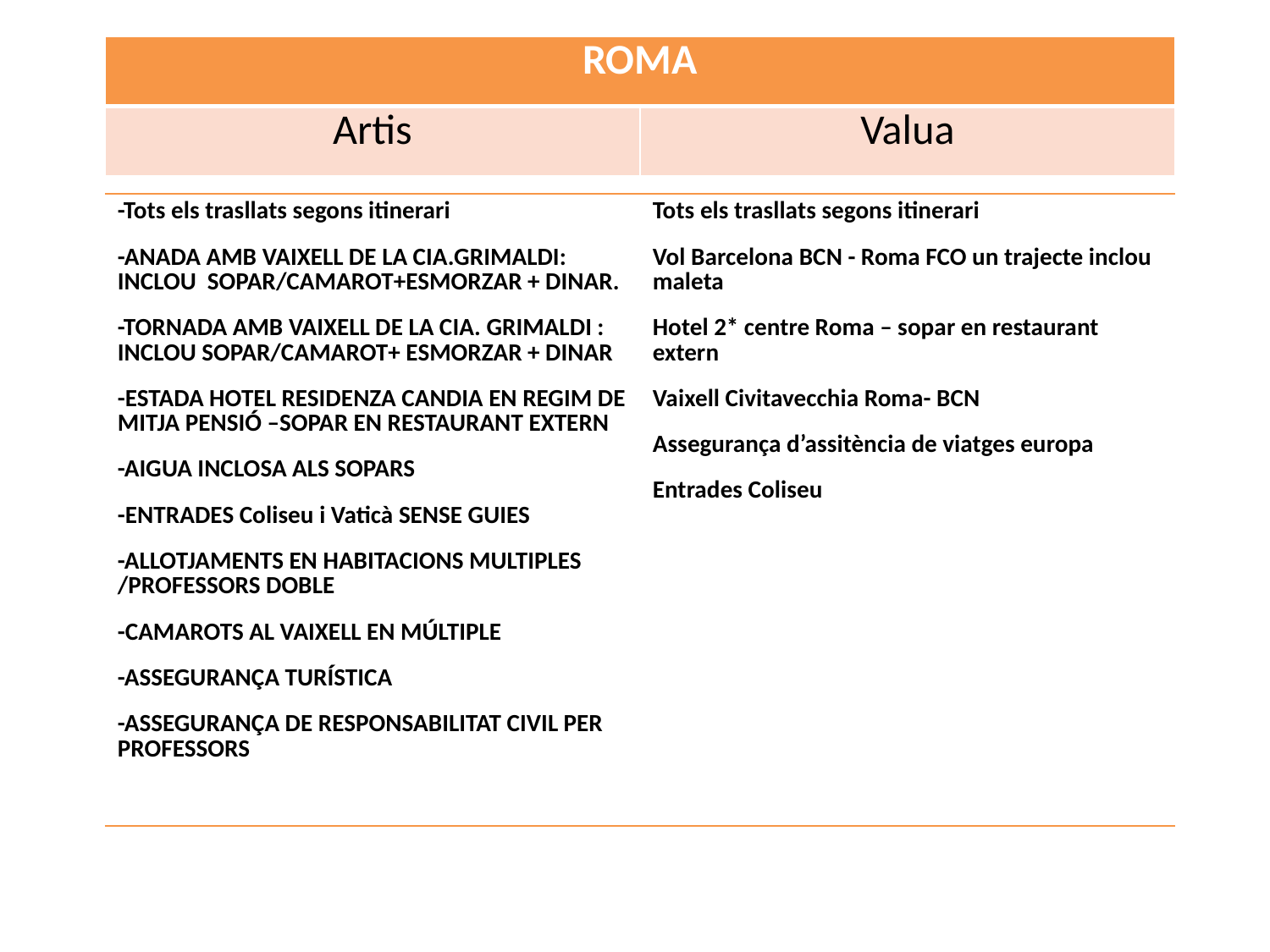

| ROMA |  |
| --- | --- |
| Artis | Valua |
| -Tots els trasllats segons itinerari -ANADA AMB VAIXELL DE LA CIA.GRIMALDI: INCLOU SOPAR/CAMAROT+ESMORZAR + DINAR. -TORNADA AMB VAIXELL DE LA CIA. GRIMALDI : INCLOU SOPAR/CAMAROT+ ESMORZAR + DINAR -ESTADA HOTEL RESIDENZA CANDIA EN REGIM DE MITJA PENSIÓ –SOPAR EN RESTAURANT EXTERN -AIGUA INCLOSA ALS SOPARS -ENTRADES Coliseu i Vaticà SENSE GUIES -ALLOTJAMENTS EN HABITACIONS MULTIPLES /PROFESSORS DOBLE -CAMAROTS AL VAIXELL EN MÚLTIPLE -ASSEGURANÇA TURÍSTICA -ASSEGURANÇA DE RESPONSABILITAT CIVIL PER PROFESSORS | Tots els trasllats segons itinerari Vol Barcelona BCN - Roma FCO un trajecte inclou maleta Hotel 2\* centre Roma – sopar en restaurant extern Vaixell Civitavecchia Roma- BCN Assegurança d’assitència de viatges europa Entrades Coliseu |
| --- | --- |